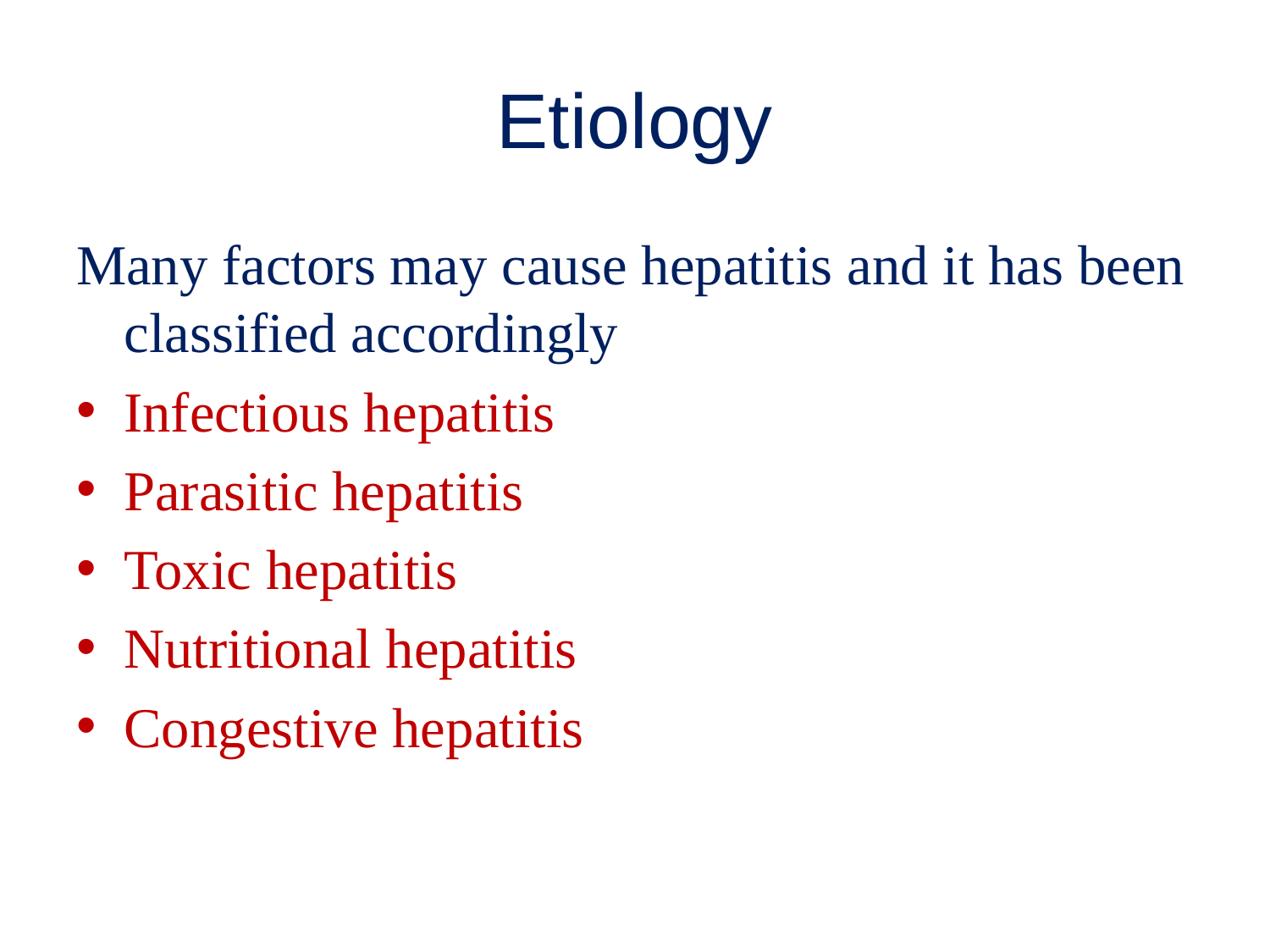

# Etiology
Many factors may cause hepatitis and it has been classified accordingly
Infectious hepatitis
Parasitic hepatitis
Toxic hepatitis
Nutritional hepatitis
Congestive hepatitis